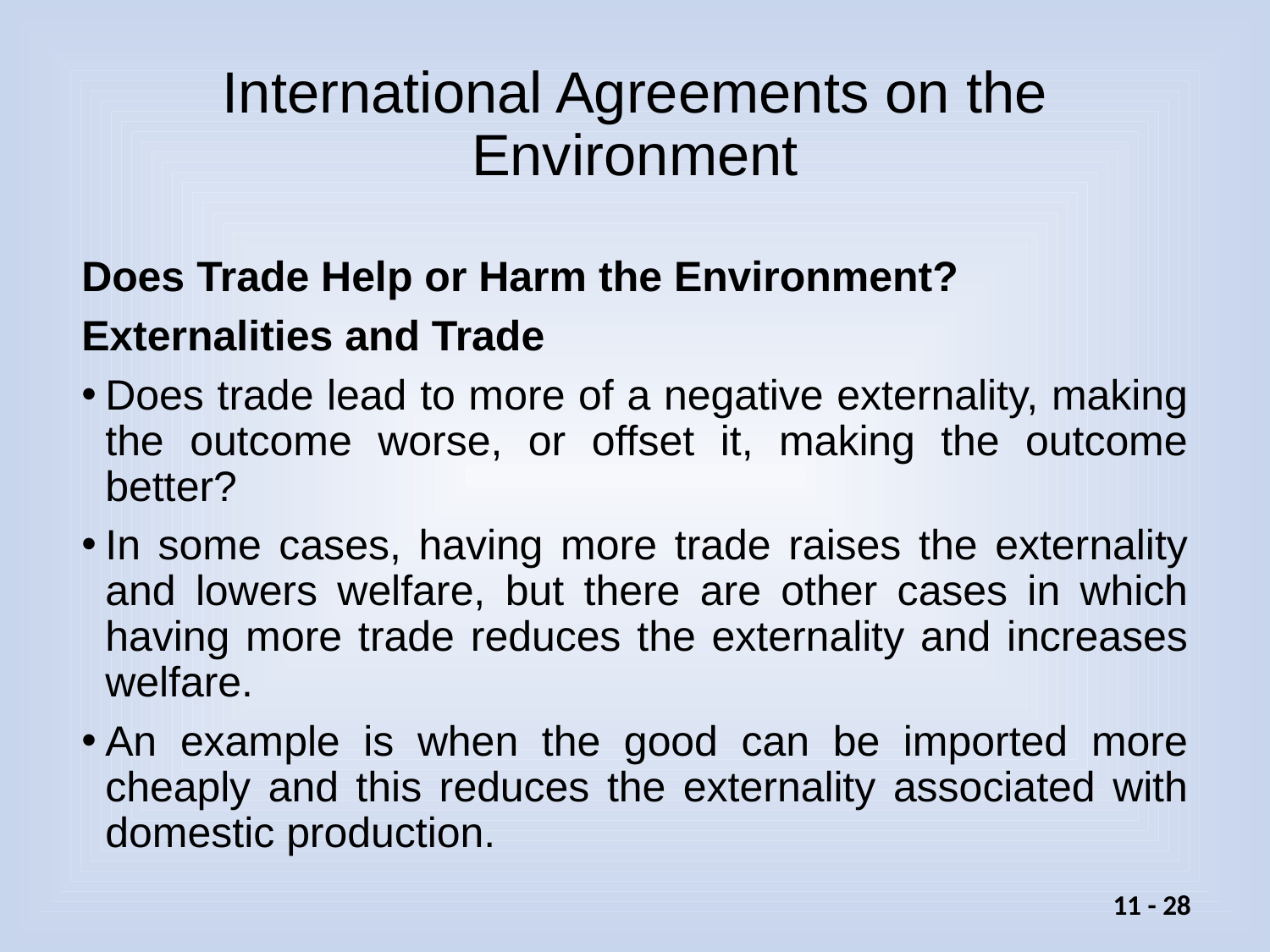

# International Agreements on the Environment
Does Trade Help or Harm the Environment?
Externalities and Trade
Does trade lead to more of a negative externality, making the outcome worse, or offset it, making the outcome better?
In some cases, having more trade raises the externality and lowers welfare, but there are other cases in which having more trade reduces the externality and increases welfare.
An example is when the good can be imported more cheaply and this reduces the externality associated with domestic production.